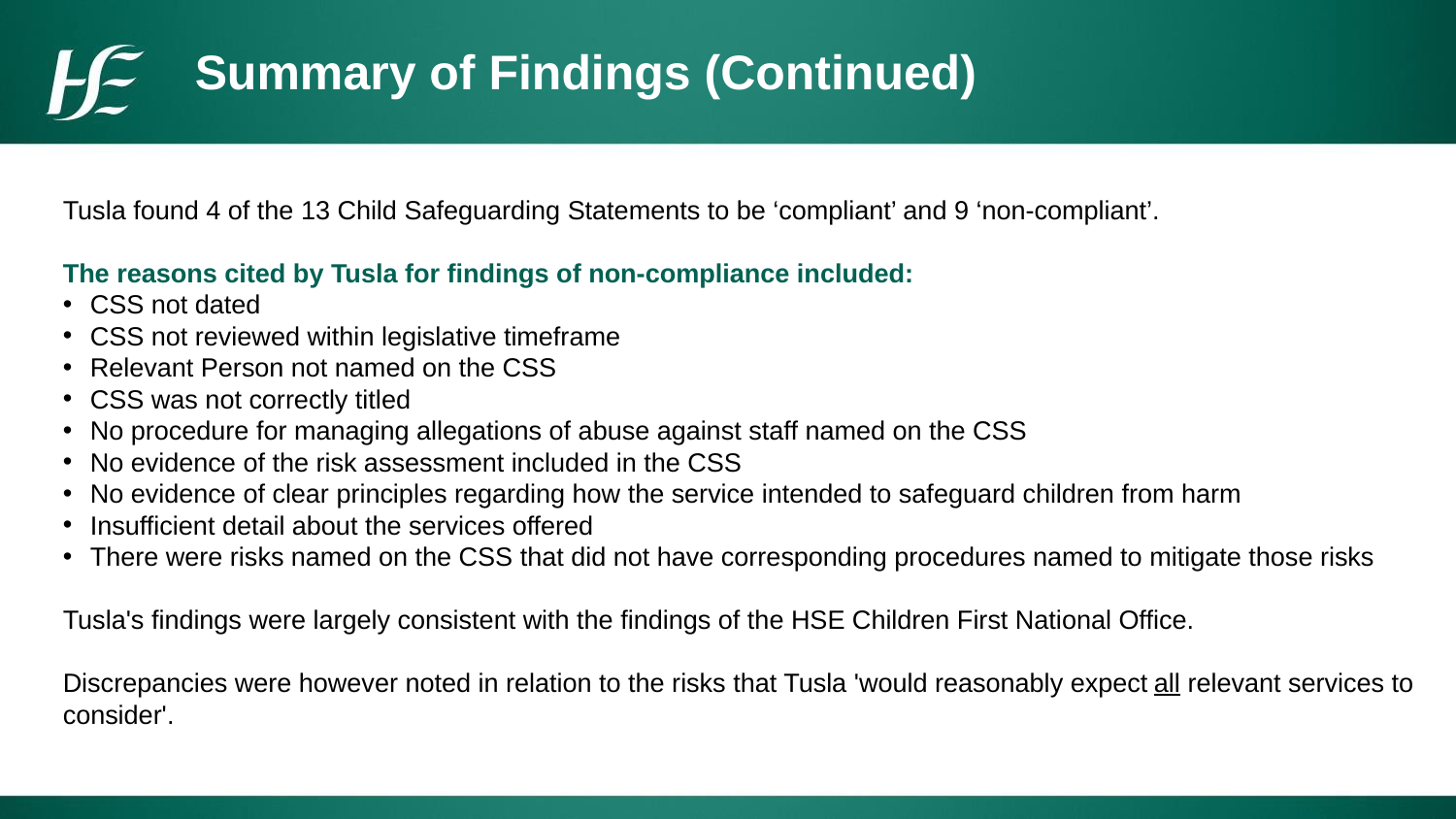

# Summary of Findings (Continued)

Tusla found 4 of the 13 Child Safeguarding Statements to be ‘compliant’ and 9 ‘non-compliant’.

The reasons cited by Tusla for findings of non-compliance included:
CSS not dated
CSS not reviewed within legislative timeframe
Relevant Person not named on the CSS
CSS was not correctly titled
No procedure for managing allegations of abuse against staff named on the CSS
No evidence of the risk assessment included in the CSS
No evidence of clear principles regarding how the service intended to safeguard children from harm
Insufficient detail about the services offered
There were risks named on the CSS that did not have corresponding procedures named to mitigate those risks

Tusla's findings were largely consistent with the findings of the HSE Children First National Office.

Discrepancies were however noted in relation to the risks that Tusla 'would reasonably expect all relevant services to consider'.